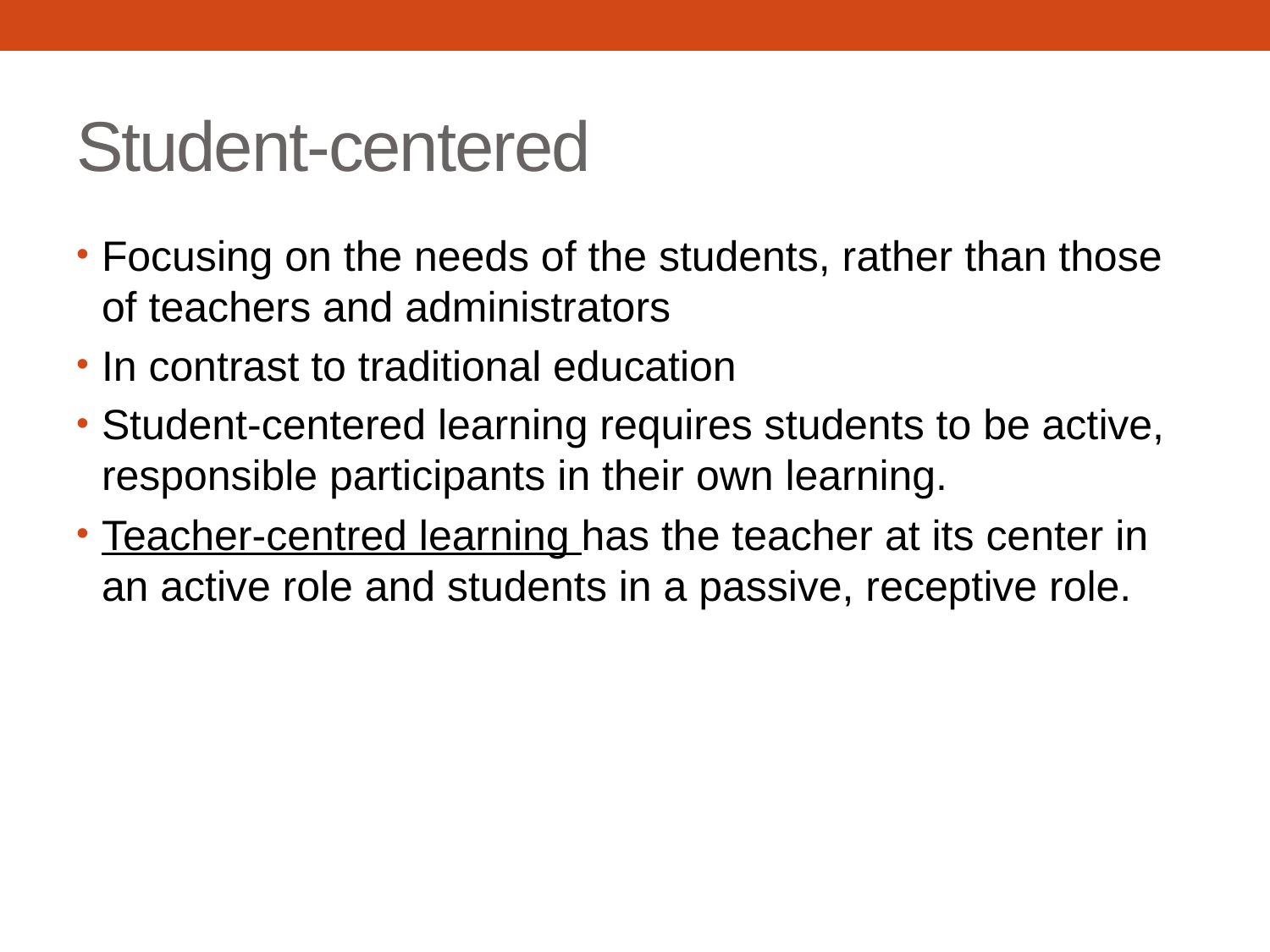

# Student-centered
Focusing on the needs of the students, rather than those of teachers and administrators
In contrast to traditional education
Student-centered learning requires students to be active, responsible participants in their own learning.
Teacher-centred learning has the teacher at its center in an active role and students in a passive, receptive role.